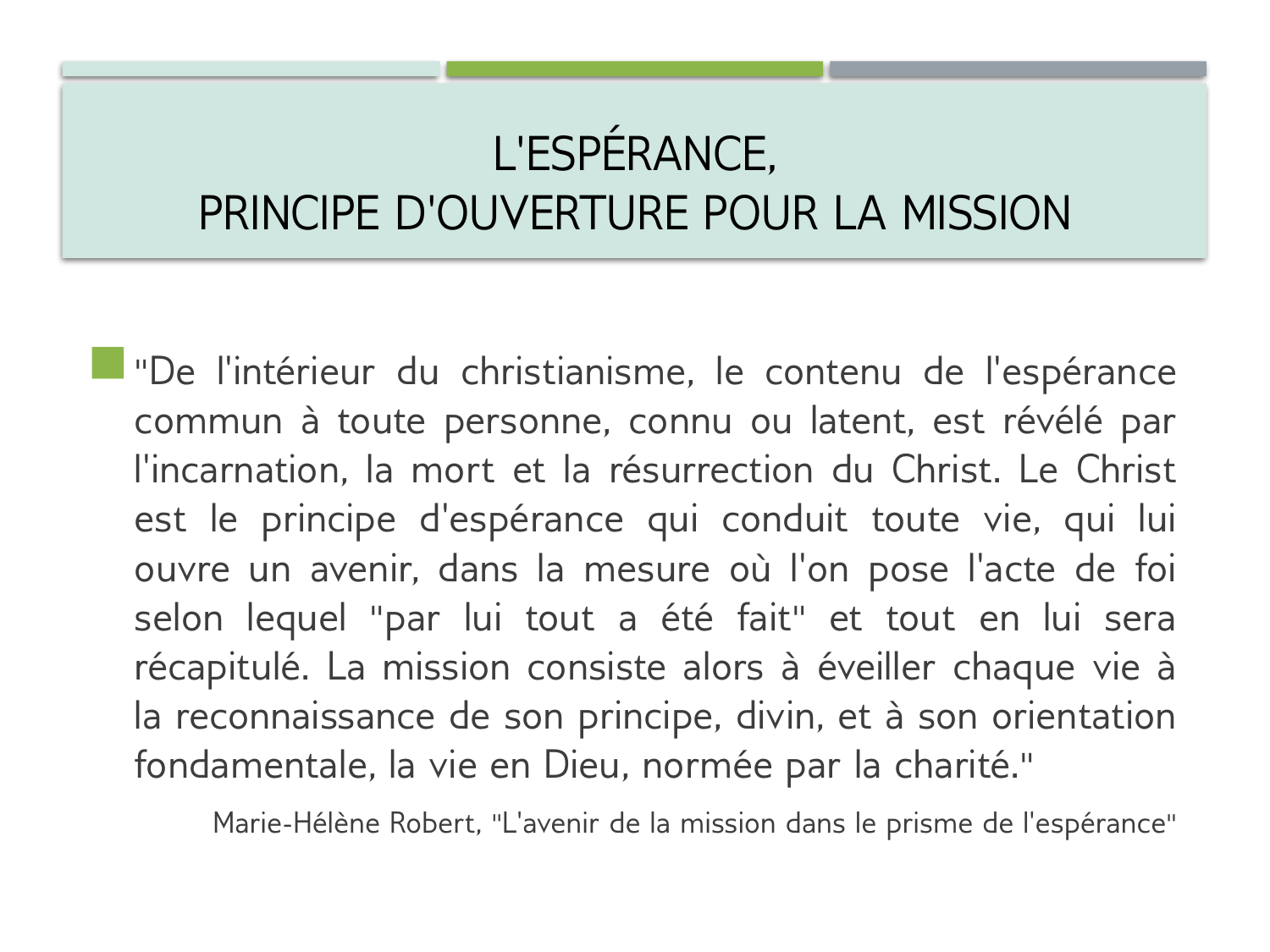

# L'espÉrance, principe d'ouverture pour la mission
"De l'intérieur du christianisme, le contenu de l'espérance commun à toute personne, connu ou latent, est révélé par l'incarnation, la mort et la résurrection du Christ. Le Christ est le principe d'espérance qui conduit toute vie, qui lui ouvre un avenir, dans la mesure où l'on pose l'acte de foi selon lequel "par lui tout a été fait" et tout en lui sera récapitulé. La mission consiste alors à éveiller chaque vie à la reconnaissance de son principe, divin, et à son orientation fondamentale, la vie en Dieu, normée par la charité."
Marie-Hélène Robert, "L'avenir de la mission dans le prisme de l'espérance"